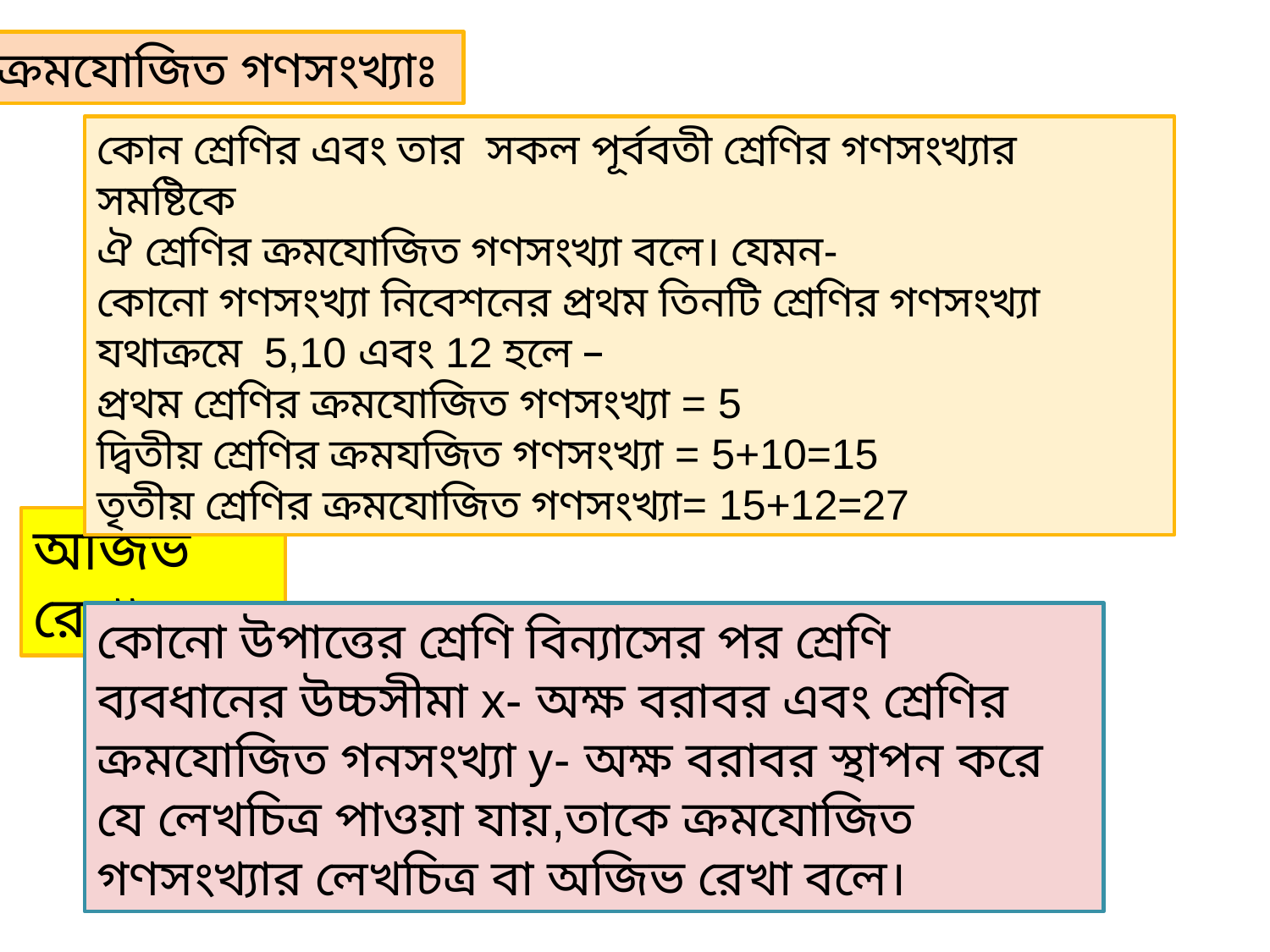

ক্রমযোজিত গণসংখ্যাঃ
কোন শ্রেণির এবং তার  সকল পূর্ববতী শ্রেণির গণসংখ্যার সমষ্টিকে
ঐ শ্রেণির ক্রমযোজিত গণসংখ্যা বলে। যেমন-
কোনো গণসংখ্যা নিবেশনের প্রথম তিনটি শ্রেণির গণসংখ্যা যথাক্রমে  5,10 এবং 12 হলে –
প্রথম শ্রেণির ক্রমযোজিত গণসংখ্যা = 5
দ্বিতীয় শ্রেণির ক্রমযজিত গণসংখ্যা = 5+10=15
তৃতীয় শ্রেণির ক্রমযোজিত গণসংখ্যা= 15+12=27
অজিভ রেখাঃ
কোনো উপাত্তের শ্রেণি বিন্যাসের পর শ্রেণি ব্যবধানের উচ্চসীমা x- অক্ষ বরাবর এবং শ্রেণির ক্রমযোজিত গনসংখ্যা y- অক্ষ বরাবর স্থাপন করে যে লেখচিত্র পাওয়া যায়,তাকে ক্রমযোজিত গণসংখ্যার লেখচিত্র বা অজিভ রেখা বলে।